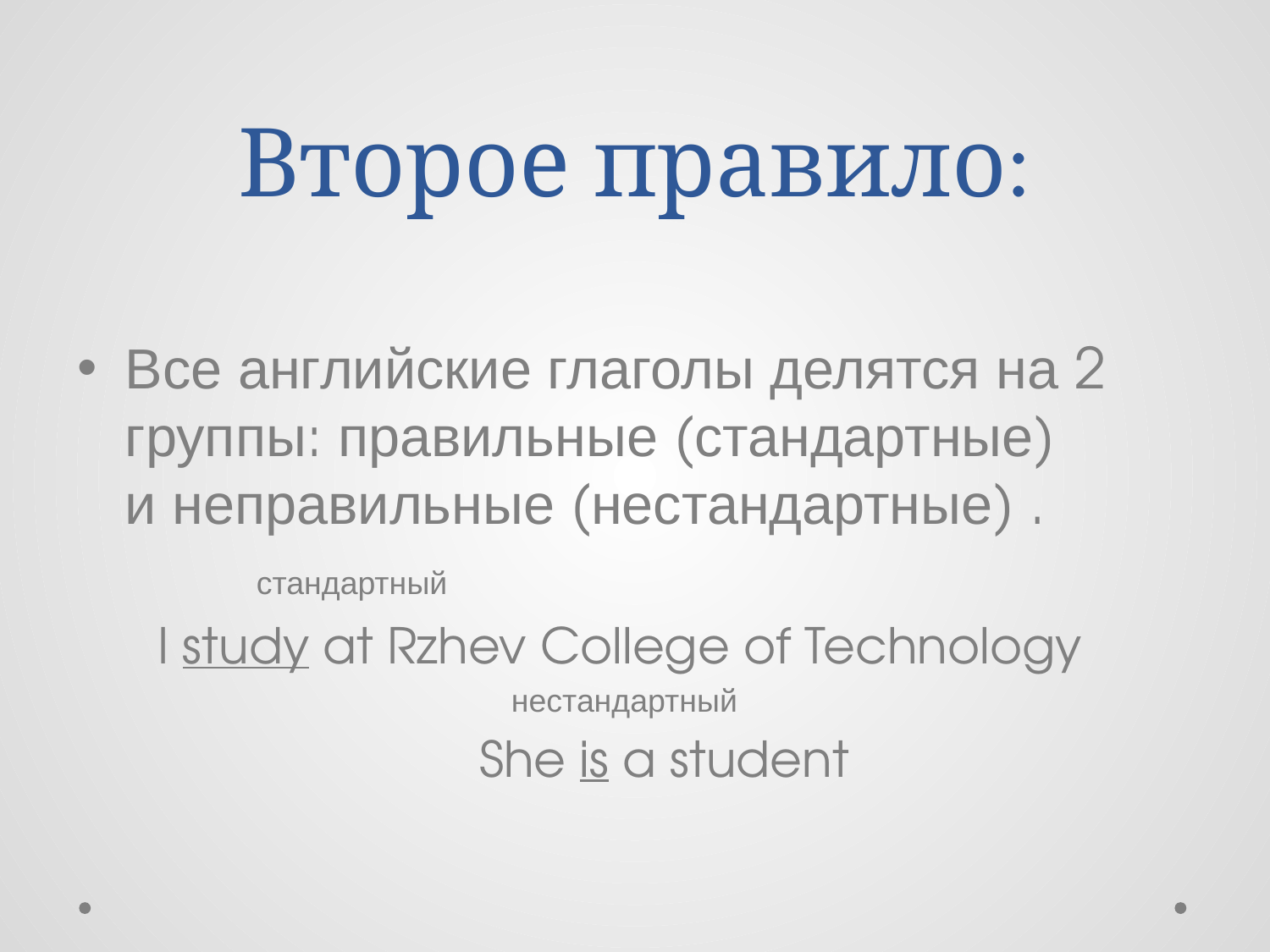

# Второе правило:
Все английские глаголы делятся на 2 группы: правильные (стандартные)
и неправильные (нестандартные) .
             стандартный
I study at Rzhev College of Technology
 нестандартный
          She is a student